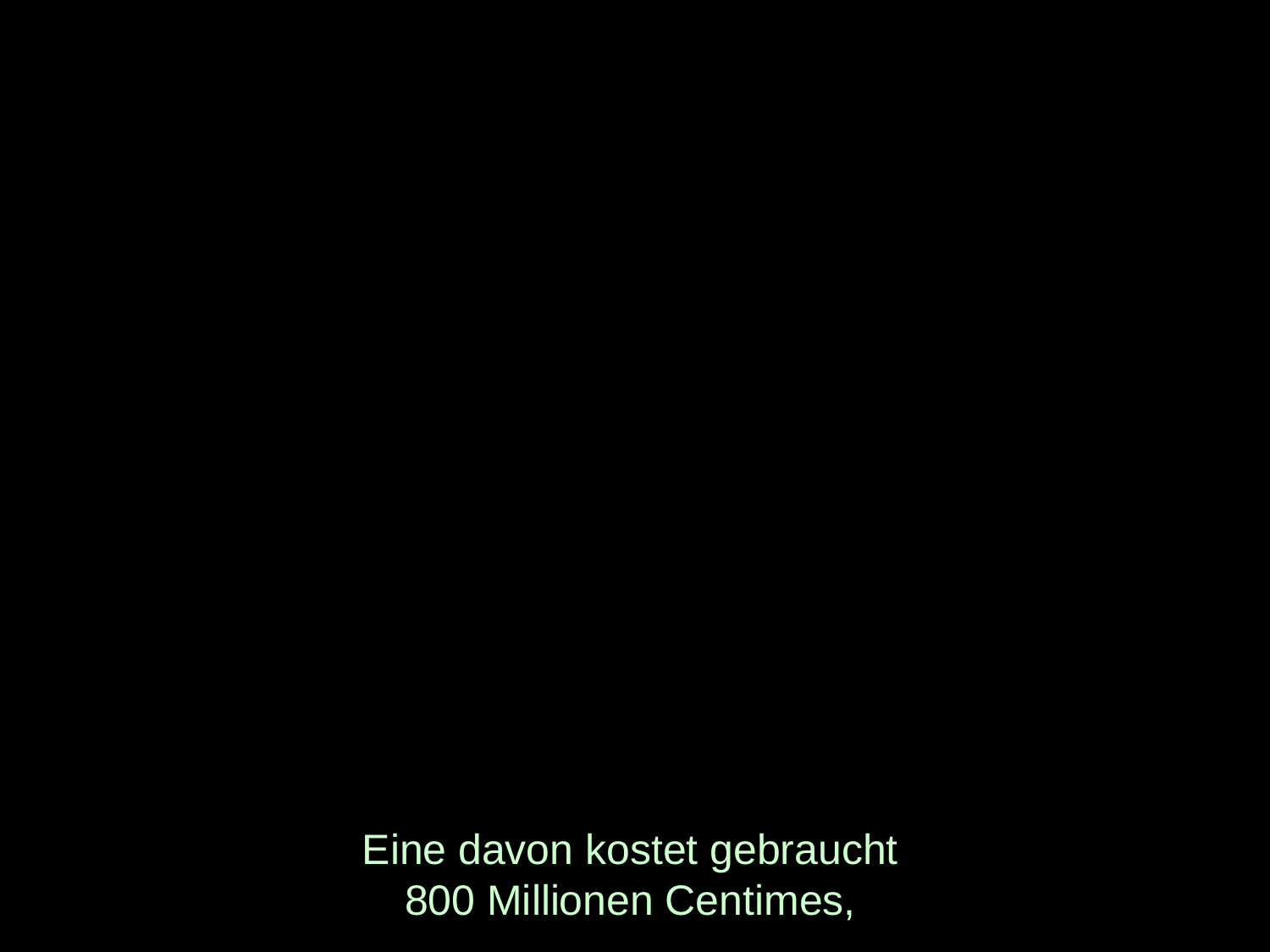

# Eine davon kostet gebraucht 800 Millionen Centimes,